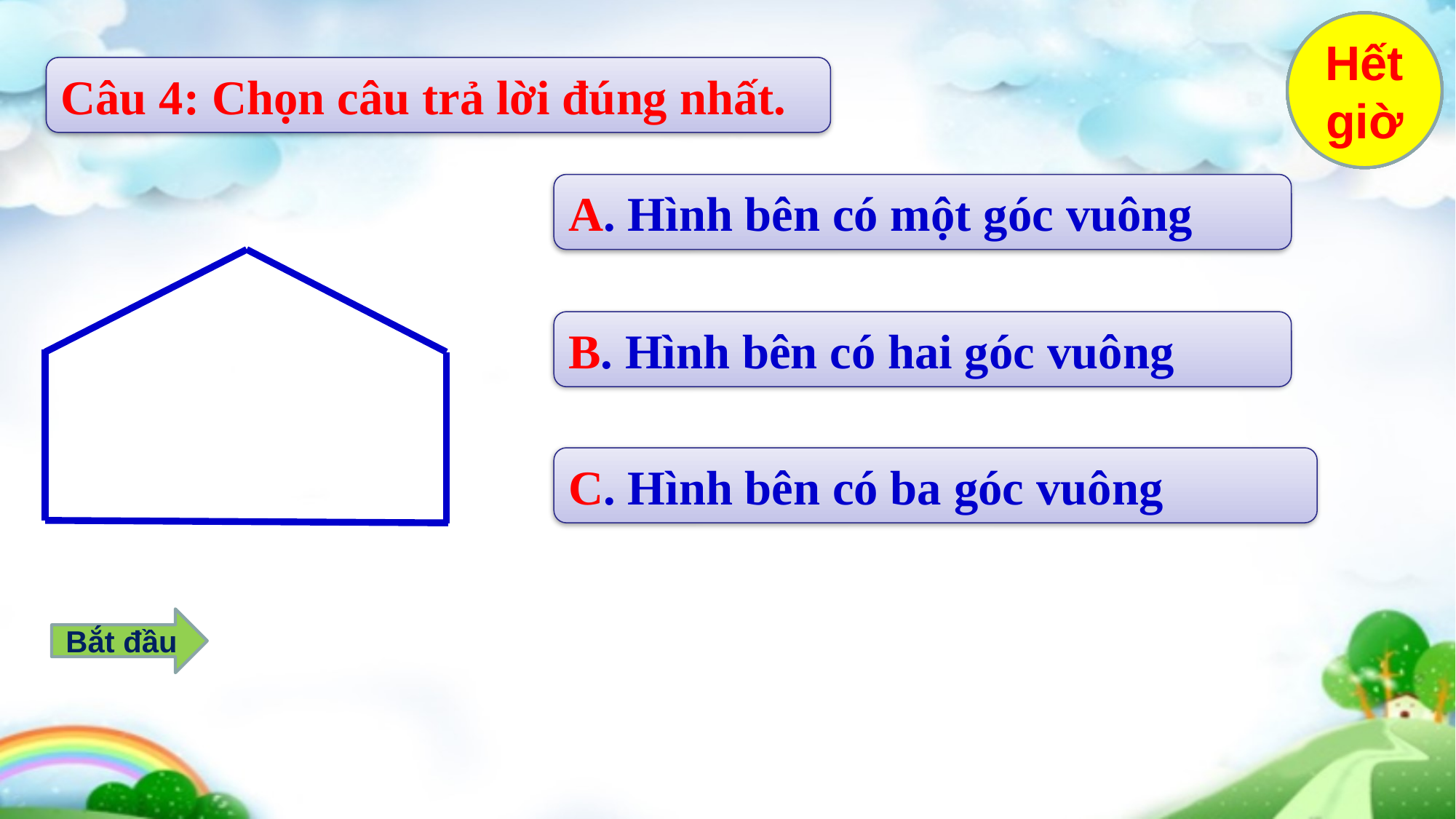

10
9
8
7
6
5
4
3
2
1
Hết giờ
Câu 4: Chọn câu trả lời đúng nhất.
A. Hình bên có một góc vuông
B. Hình bên có hai góc vuông
C. Hình bên có ba góc vuông
Bắt đầu